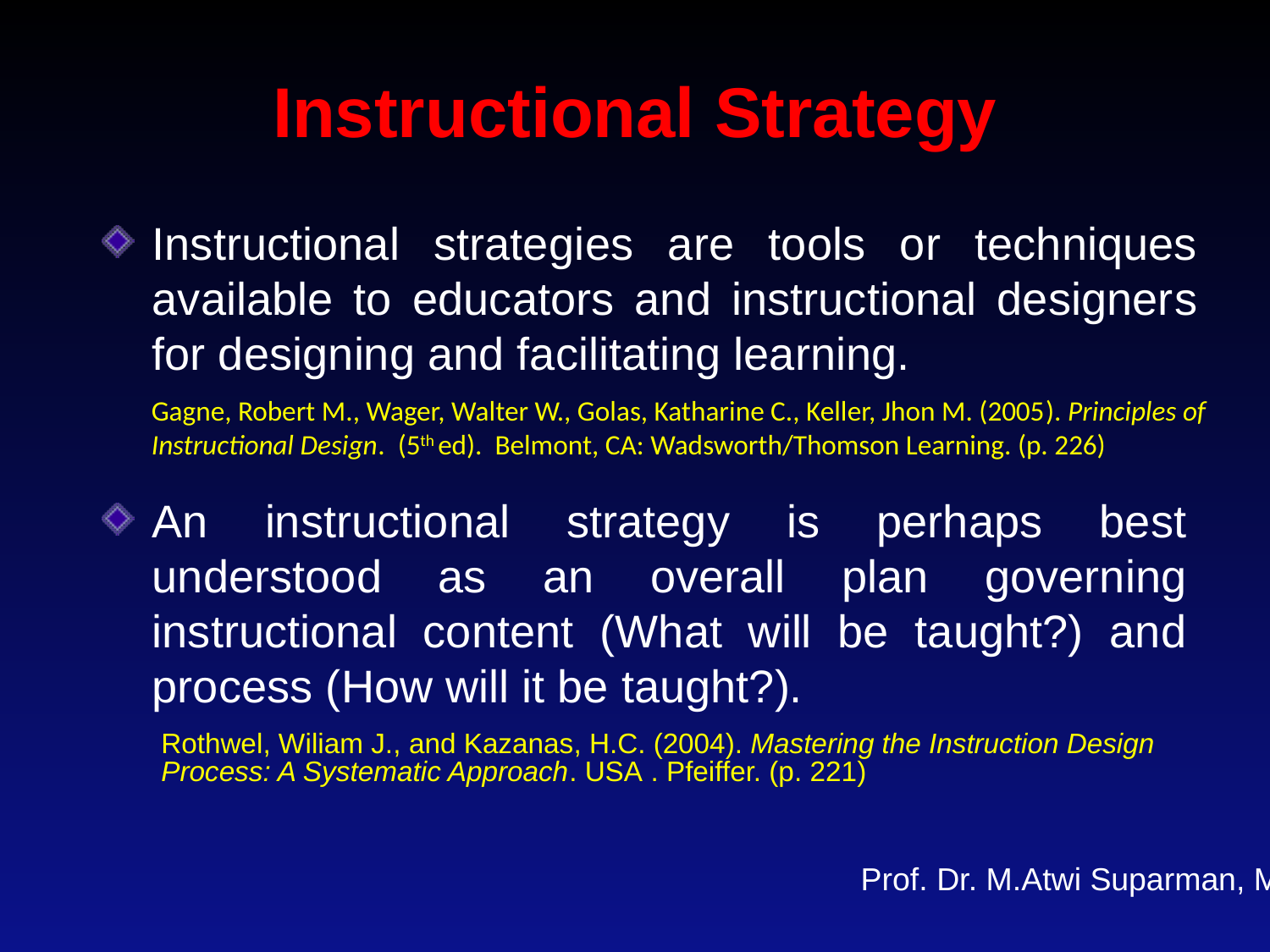

Instructional Strategy
Instructional strategies are tools or techniques available to educators and instructional designers for designing and facilitating learning.
Gagne, Robert M., Wager, Walter W., Golas, Katharine C., Keller, Jhon M. (2005). Principles of Instructional Design.  (5th ed).  Belmont, CA: Wadsworth/Thomson Learning. (p. 226)
An instructional strategy is perhaps best understood as an overall plan governing instructional content (What will be taught?) and process (How will it be taught?).
Rothwel, Wiliam J., and Kazanas, H.C. (2004). Mastering the Instruction Design Process: A Systematic Approach. USA . Pfeiffer. (p. 221)
Prof. Dr. M.Atwi Suparman, M.Sc